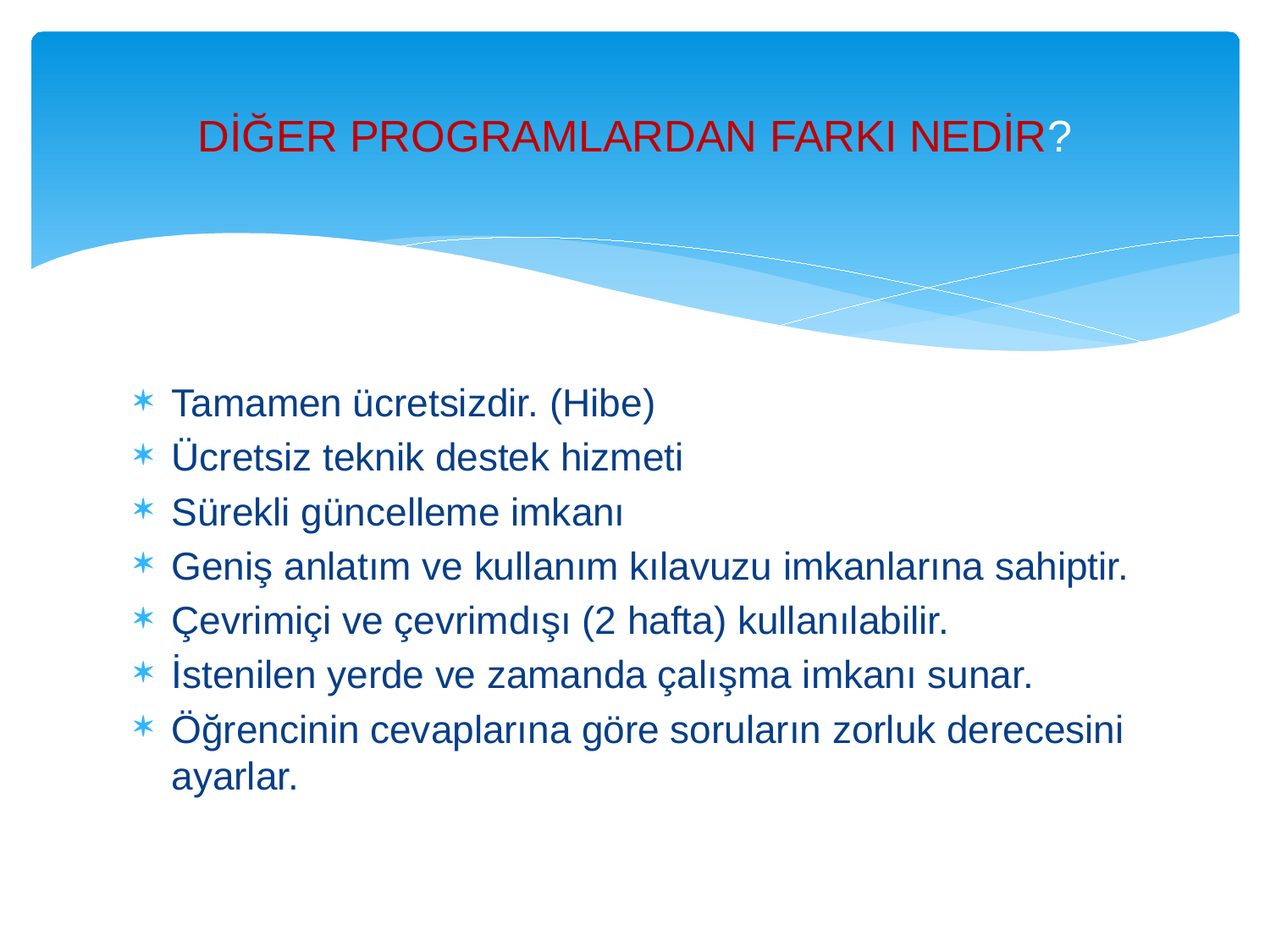

# DİĞER PROGRAMLARDAN FARKI NEDİR?
Tamamen ücretsizdir. (Hibe)
Ücretsiz teknik destek hizmeti
Sürekli güncelleme imkanı
Geniş anlatım ve kullanım kılavuzu imkanlarına sahiptir.
Çevrimiçi ve çevrimdışı (2 hafta) kullanılabilir.
İstenilen yerde ve zamanda çalışma imkanı sunar.
Öğrencinin cevaplarına göre soruların zorluk derecesini ayarlar.